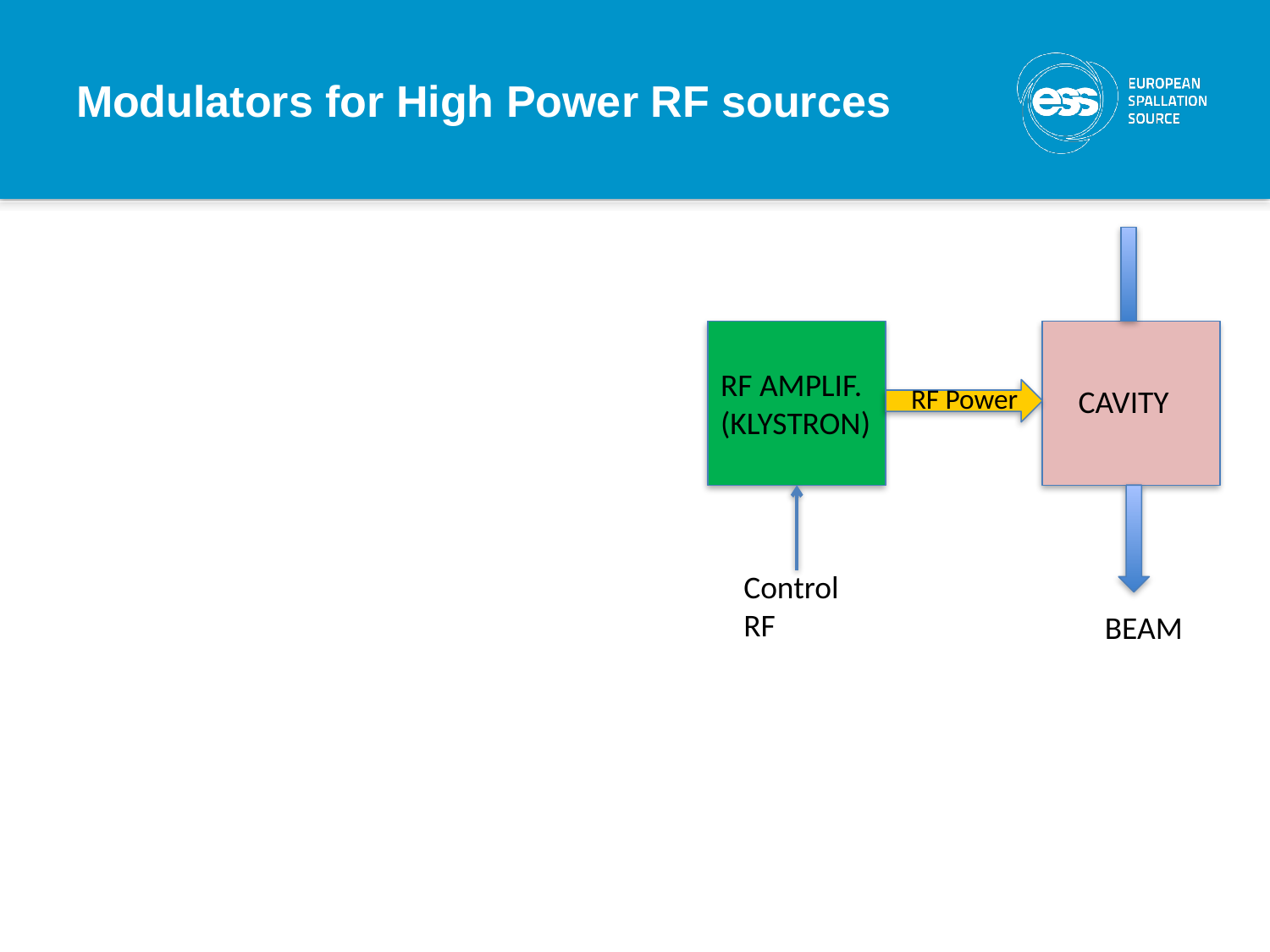

Modulators for High Power RF sources

RF AMPLIF.
(KLYSTRON)
RF Power
CAVITY

Control
RF
BEAM